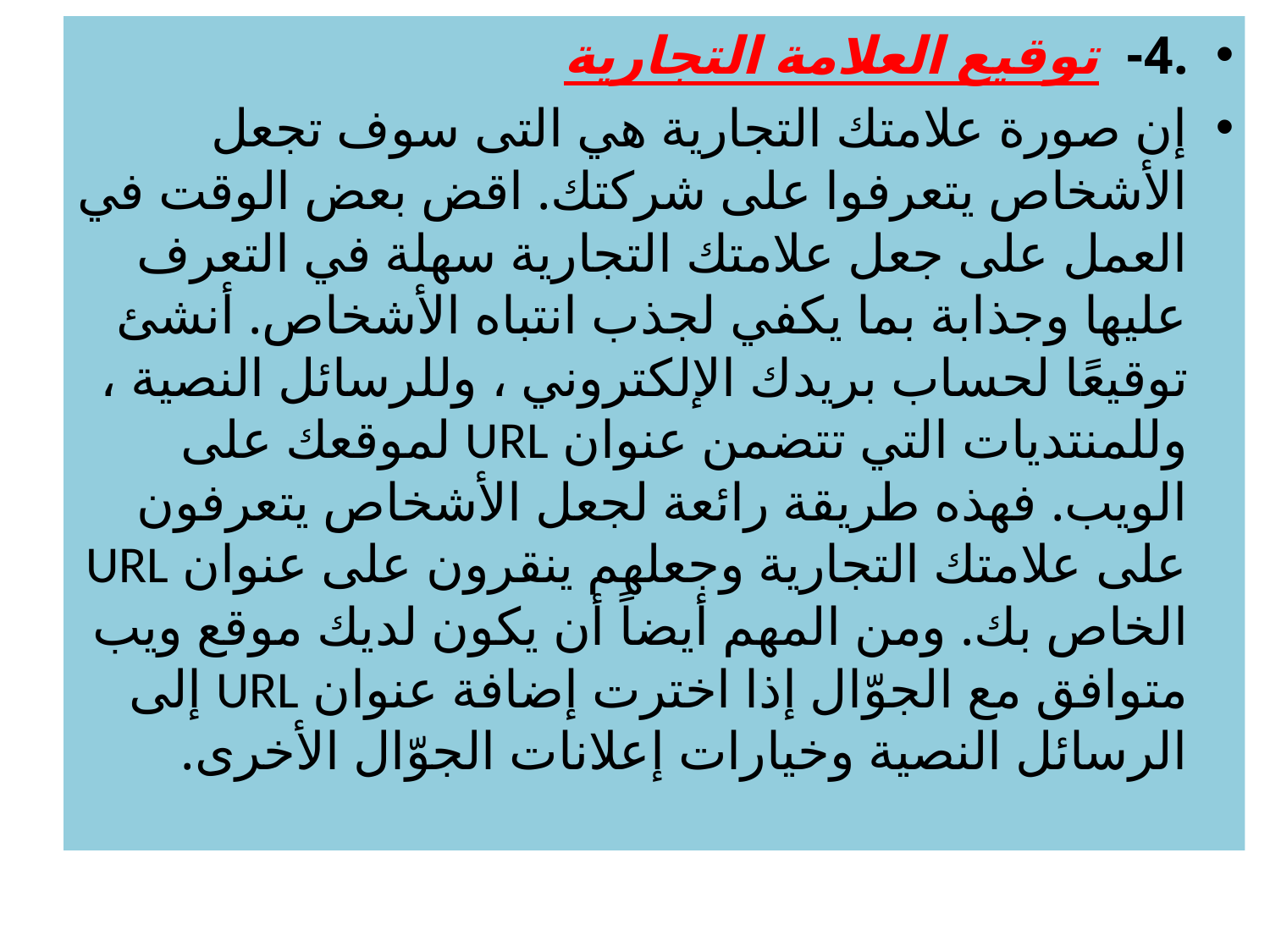

.4-  توقيع العلامة التجارية
إن صورة علامتك التجارية هي التى سوف تجعل الأشخاص يتعرفوا على شركتك. اقض بعض الوقت في العمل على جعل علامتك التجارية سهلة في التعرف عليها وجذابة بما يكفي لجذب انتباه الأشخاص. أنشئ توقيعًا لحساب بريدك الإلكتروني ، وللرسائل النصية ، وللمنتديات التي تتضمن عنوان URL لموقعك على الويب. فهذه طريقة رائعة لجعل الأشخاص يتعرفون على علامتك التجارية وجعلهم ينقرون على عنوان URL الخاص بك. ومن المهم أيضاً أن يكون لديك موقع ويب متوافق مع الجوّال إذا اخترت إضافة عنوان URL إلى الرسائل النصية وخيارات إعلانات الجوّال الأخرى.